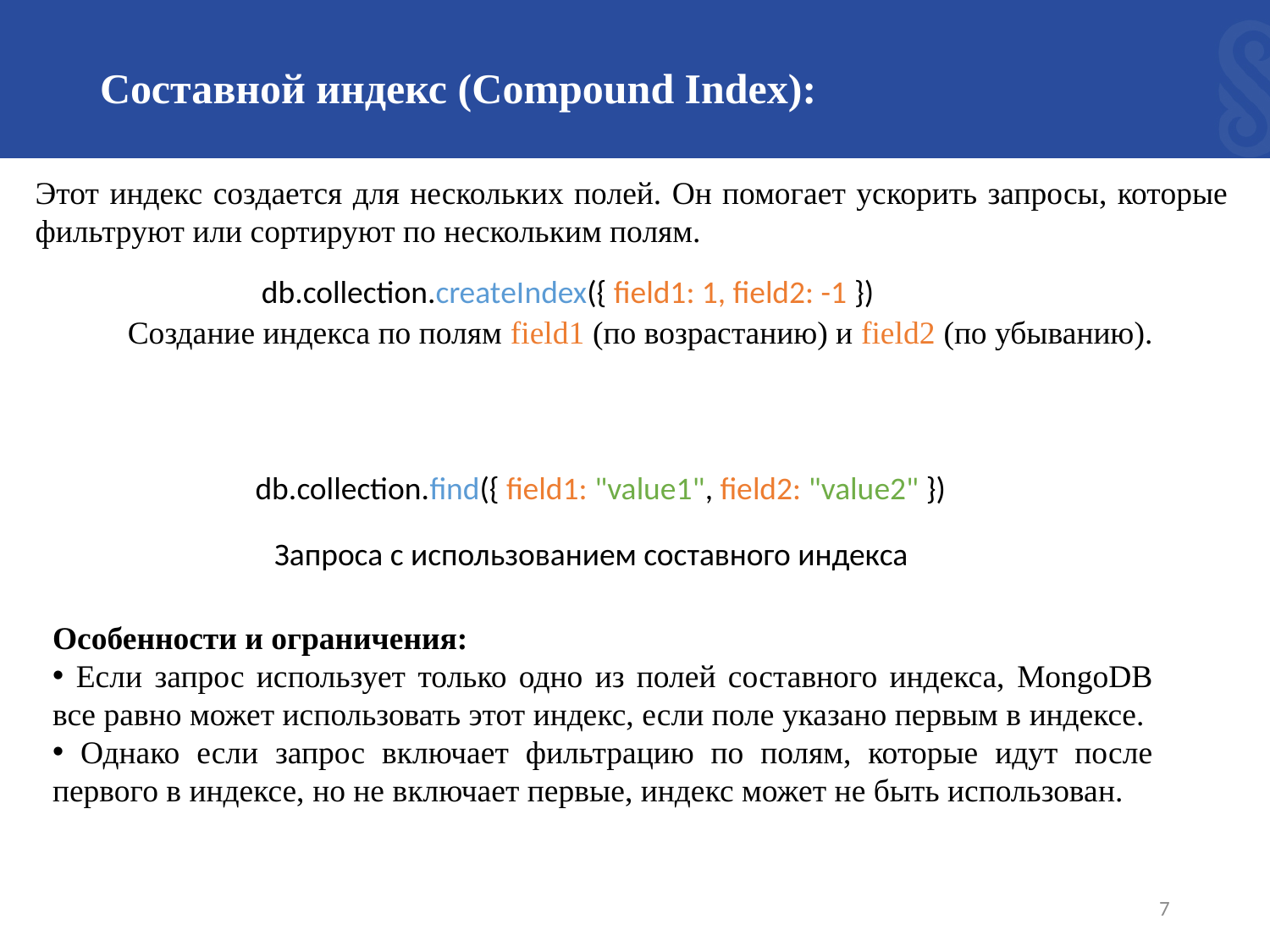

# Составной индекс (Compound Index):
Этот индекс создается для нескольких полей. Он помогает ускорить запросы, которые фильтруют или сортируют по нескольким полям.
db.collection.createIndex({ field1: 1, field2: -1 })
Создание индекса по полям field1 (по возрастанию) и field2 (по убыванию).
db.collection.find({ field1: "value1", field2: "value2" })
Запроса с использованием составного индекса
Особенности и ограничения:
 Если запрос использует только одно из полей составного индекса, MongoDB все равно может использовать этот индекс, если поле указано первым в индексе.
 Однако если запрос включает фильтрацию по полям, которые идут после первого в индексе, но не включает первые, индекс может не быть использован.
7